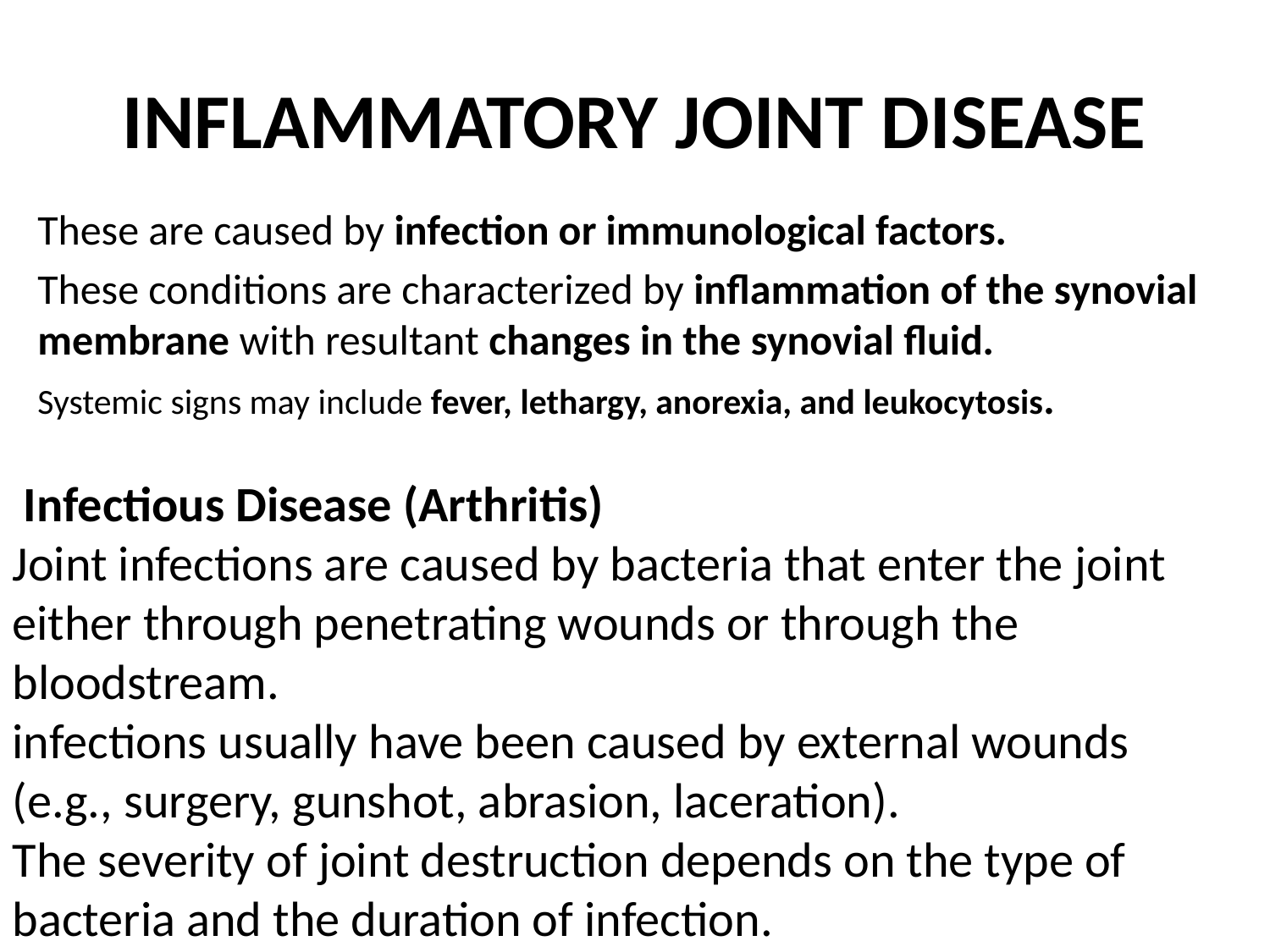

# INFLAMMATORY JOINT DISEASE
These are caused by infection or immunological factors.
These conditions are characterized by inflammation of the synovial membrane with resultant changes in the synovial fluid.
Systemic signs may include fever, lethargy, anorexia, and leukocytosis.

 Infectious Disease (Arthritis)
Joint infections are caused by bacteria that enter the joint either through penetrating wounds or through the bloodstream.
infections usually have been caused by external wounds (e.g., surgery, gunshot, abrasion, laceration).
The severity of joint destruction depends on the type of bacteria and the duration of infection.